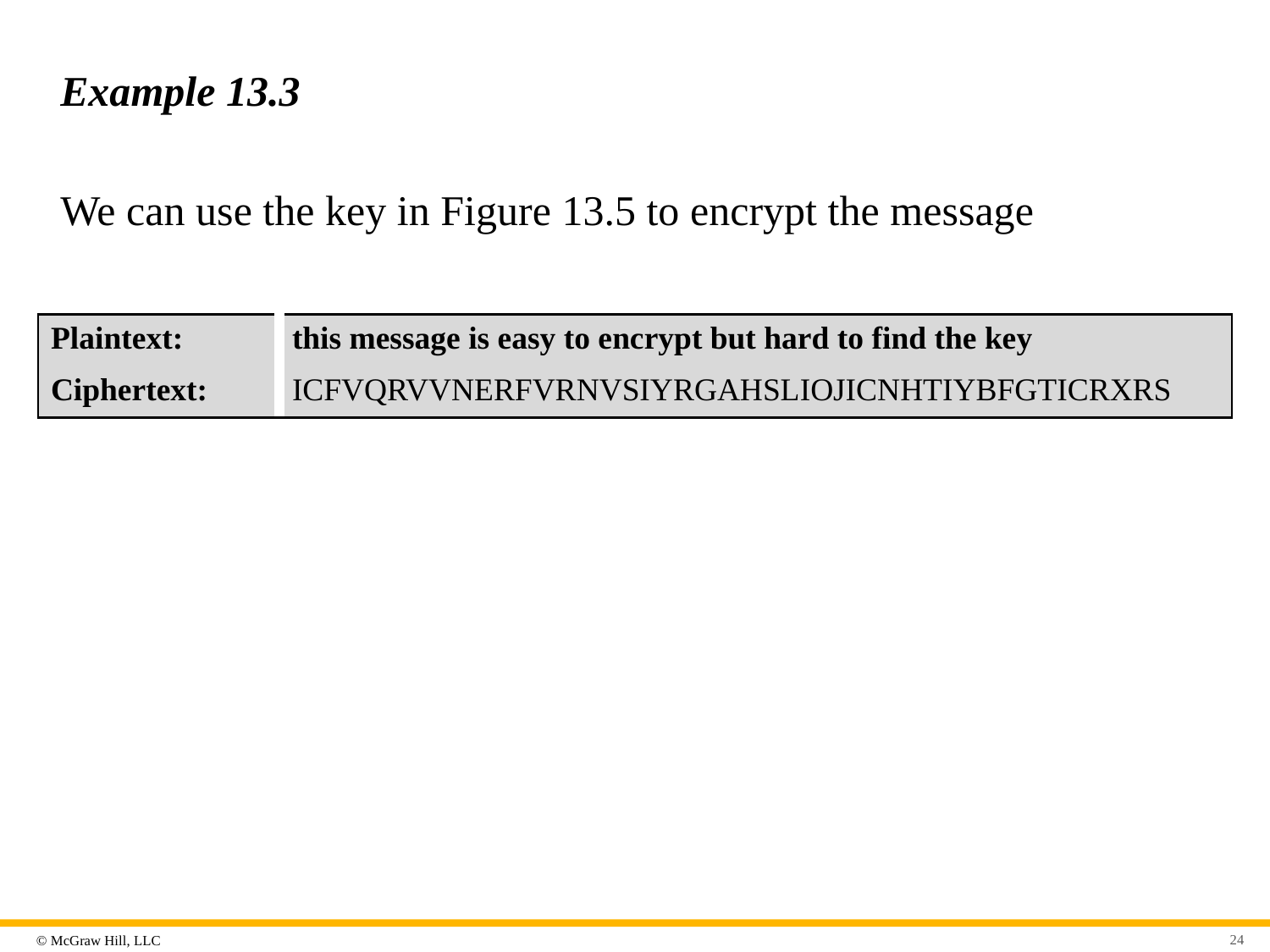

# Example 13.3
We can use the key in Figure 13.5 to encrypt the message
| Plaintext: | this message is easy to encrypt but hard to find the key |
| --- | --- |
| Ciphertext: | ICFVQRVVNERFVRNVSIYRGAHSLIOJICNHTIYBFGTICRXRS |
24